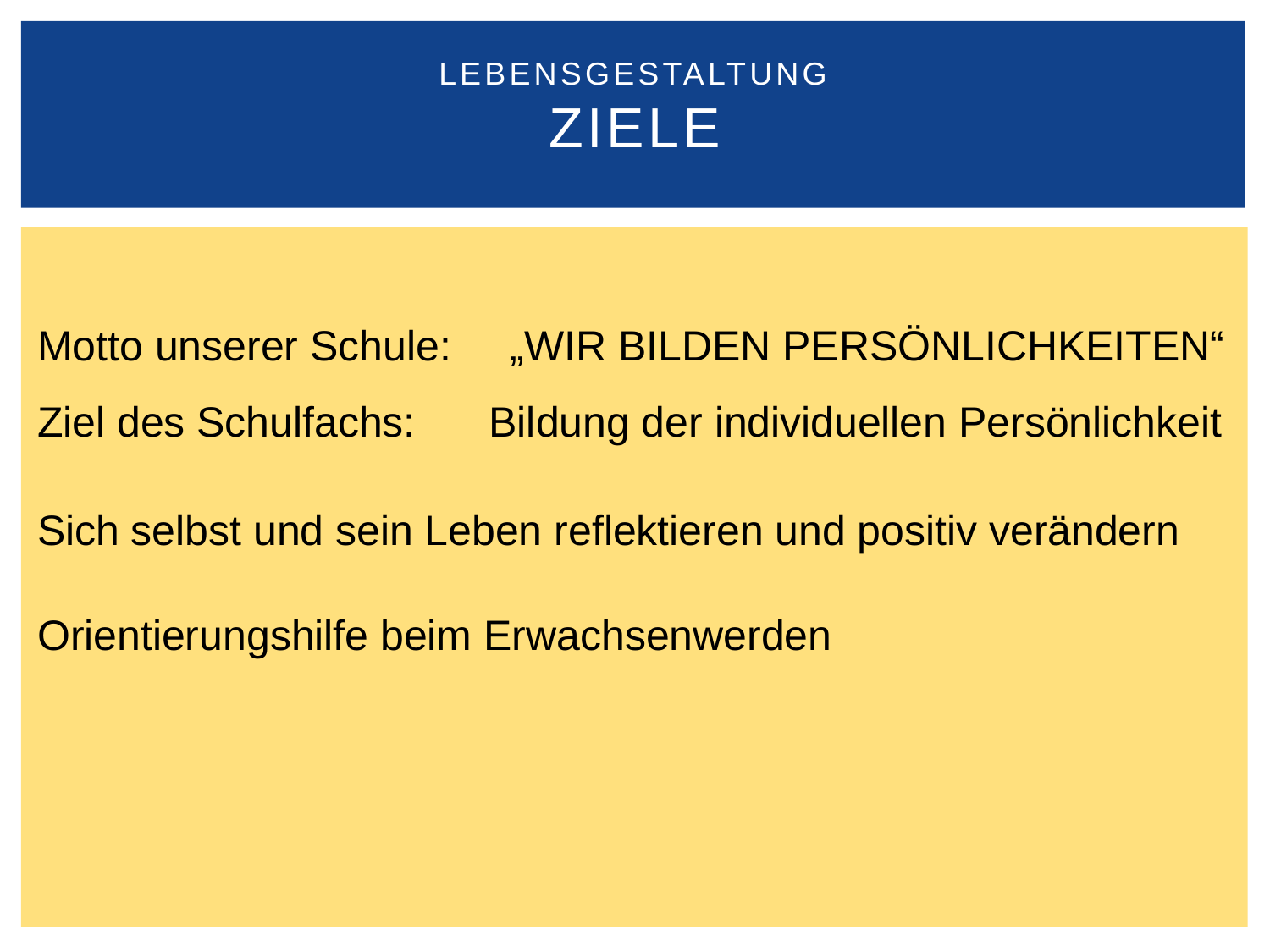

# Lebensgestaltung ziele
Motto unserer Schule:     „WIR BILDEN PERSÖNLICHKEITEN“
Ziel des Schulfachs:	      Bildung der individuellen Persönlichkeit

Sich selbst und sein Leben reflektieren und positiv verändern

Orientierungshilfe beim Erwachsenwerden